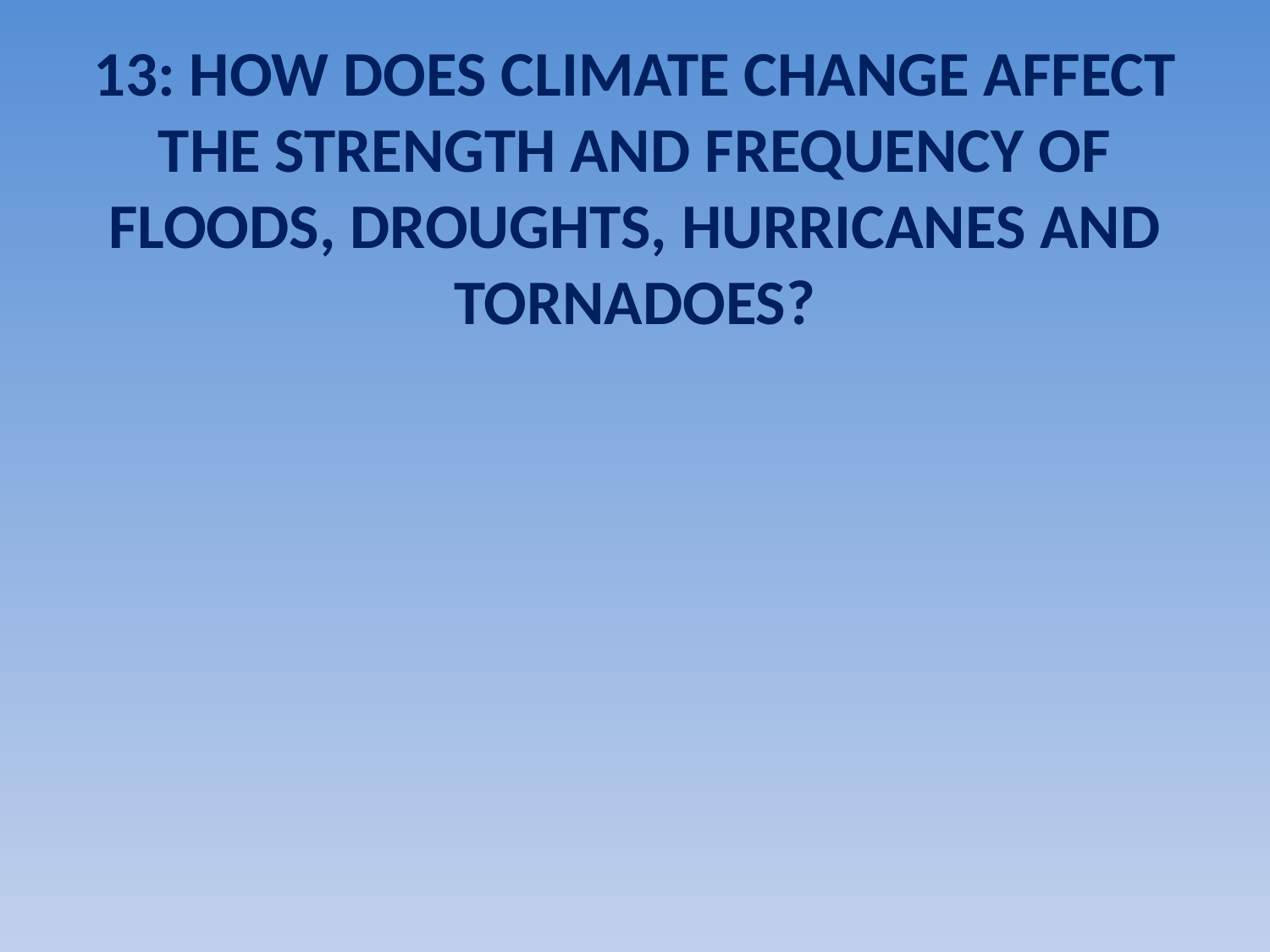

# 13: HOW DOES CLIMATE CHANGE AFFECT THE STRENGTH AND FREQUENCY OF FLOODS, DROUGHTS, HURRICANES AND TORNADOES?